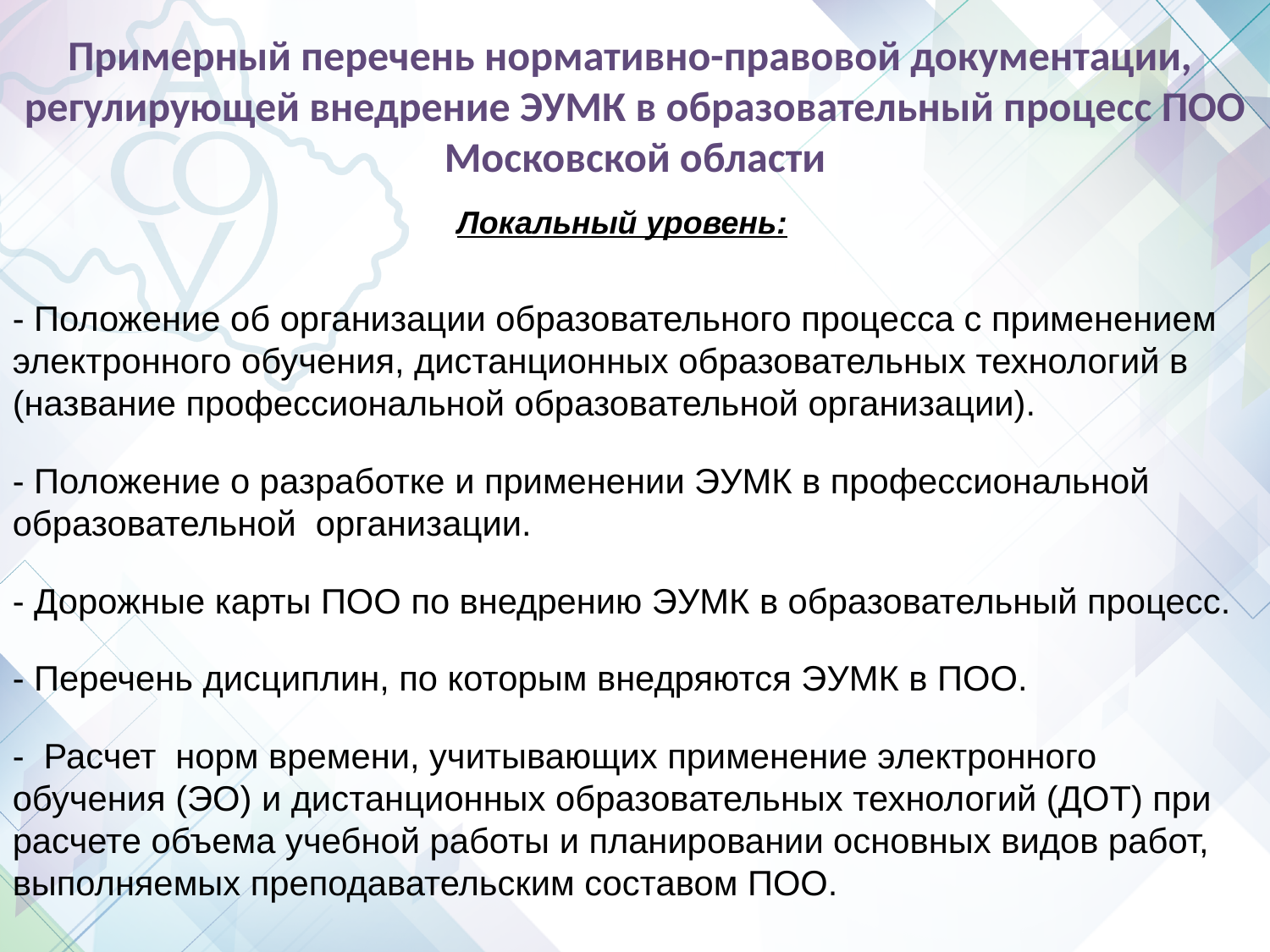

# Примерный перечень нормативно-правовой документации, регулирующей внедрение ЭУМК в образовательный процесс ПОО Московской области
Локальный уровень:

- Положение об организации образовательного процесса с применением электронного обучения, дистанционных образовательных технологий в (название профессиональной образовательной организации).
- Положение о разработке и применении ЭУМК в профессиональной образовательной  организации.
- Дорожные карты ПОО по внедрению ЭУМК в образовательный процесс.
- Перечень дисциплин, по которым внедряются ЭУМК в ПОО.
-  Расчет  норм времени, учитывающих применение электронного обучения (ЭО) и дистанционных образовательных технологий (ДОТ) при расчете объема учебной работы и планировании основных видов работ, 
выполняемых преподавательским составом ПОО.